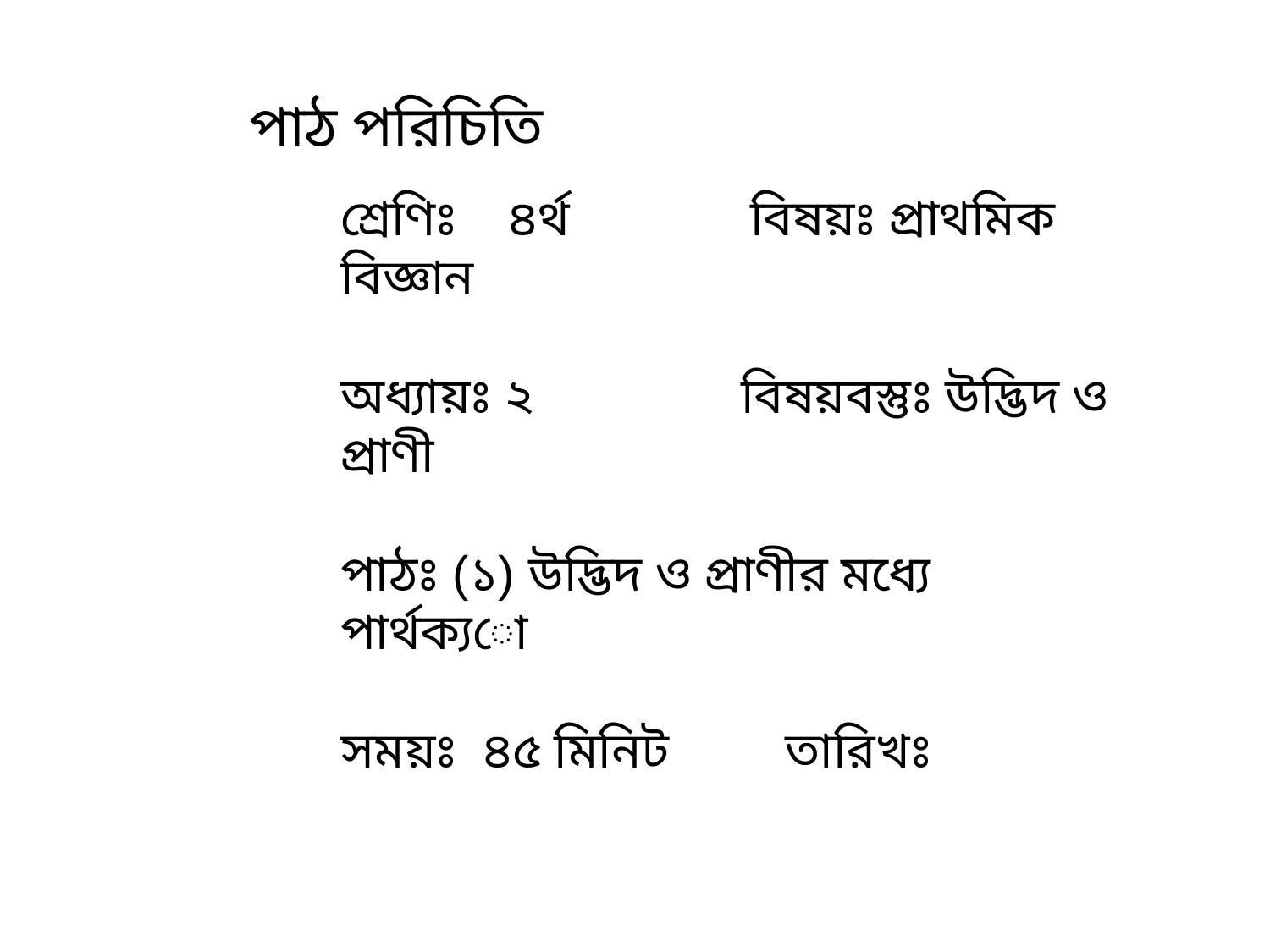

পাঠ পরিচিতি
শ্রেণিঃ    ৪র্থ              বিষয়ঃ প্রাথমিক বিজ্ঞান

অধ্যায়ঃ ২                বিষয়বস্তুঃ উদ্ভিদ ও প্রাণী

পাঠঃ (১) উদ্ভিদ ও প্রাণীর মধ্যে পার্থক্যো

সময়ঃ  ৪৫ মিনিট         তারিখঃ